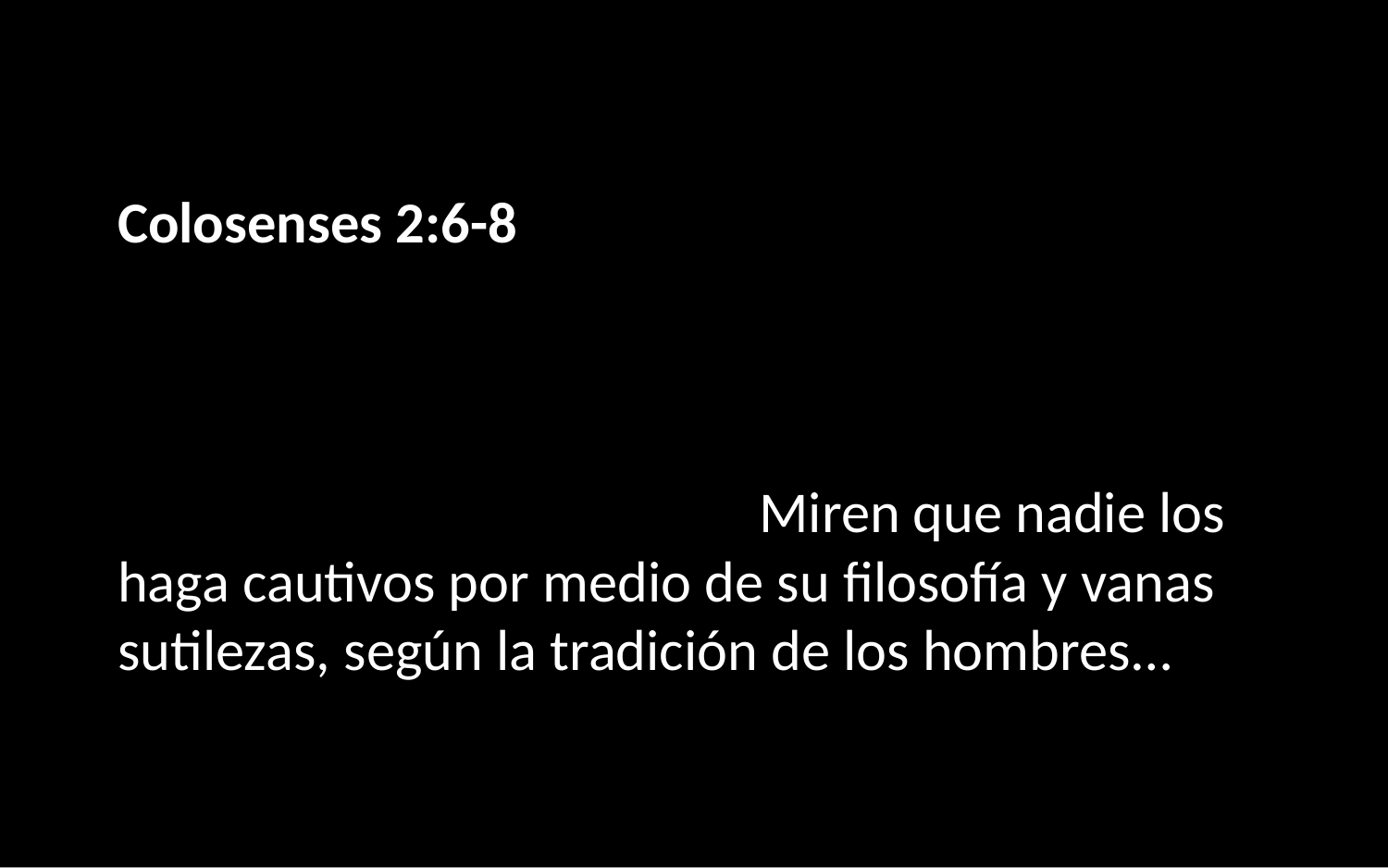

Colosenses 2:6-8
Therefore, as you received Christ Jesus the Lord, so walk in him, rooted and built up in him and established in the faith, just as you were taught, abounding in thanksgiving. Miren que nadie los haga cautivos por medio de su filosofía y vanas sutilezas, según la tradición de los hombres…